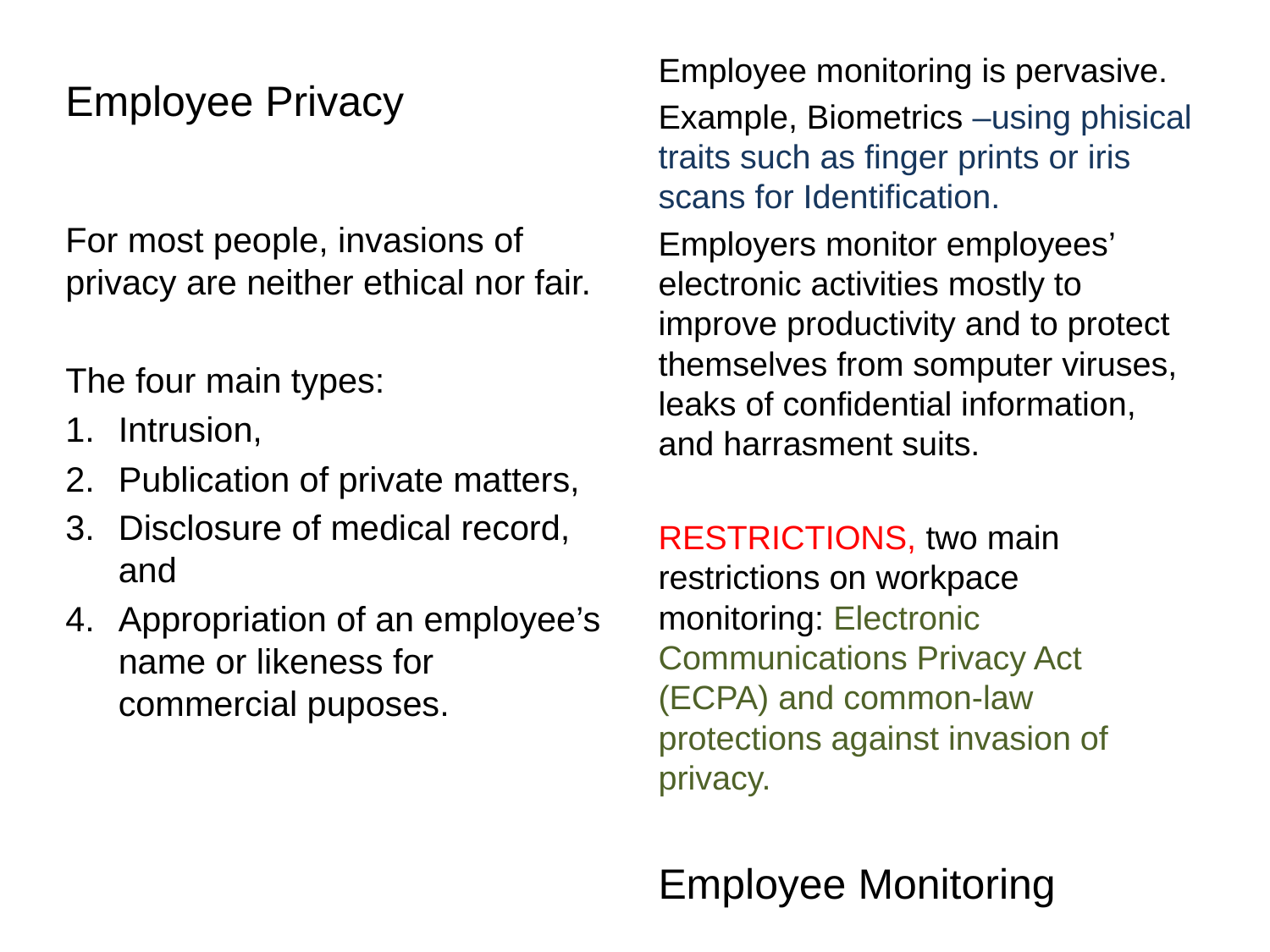

Employee Privacy
Employee monitoring is pervasive.
Example, Biometrics –using phisical traits such as finger prints or iris scans for Identification.
Employers monitor employees’ electronic activities mostly to improve productivity and to protect themselves from somputer viruses, leaks of confidential information, and harrasment suits.

RESTRICTIONS, two main restrictions on workpace monitoring: Electronic Communications Privacy Act (ECPA) and common-law protections against invasion of privacy.
For most people, invasions of privacy are neither ethical nor fair.

The four main types:
Intrusion,
Publication of private matters,
Disclosure of medical record, and
Appropriation of an employee’s name or likeness for commercial puposes.
Employee Monitoring